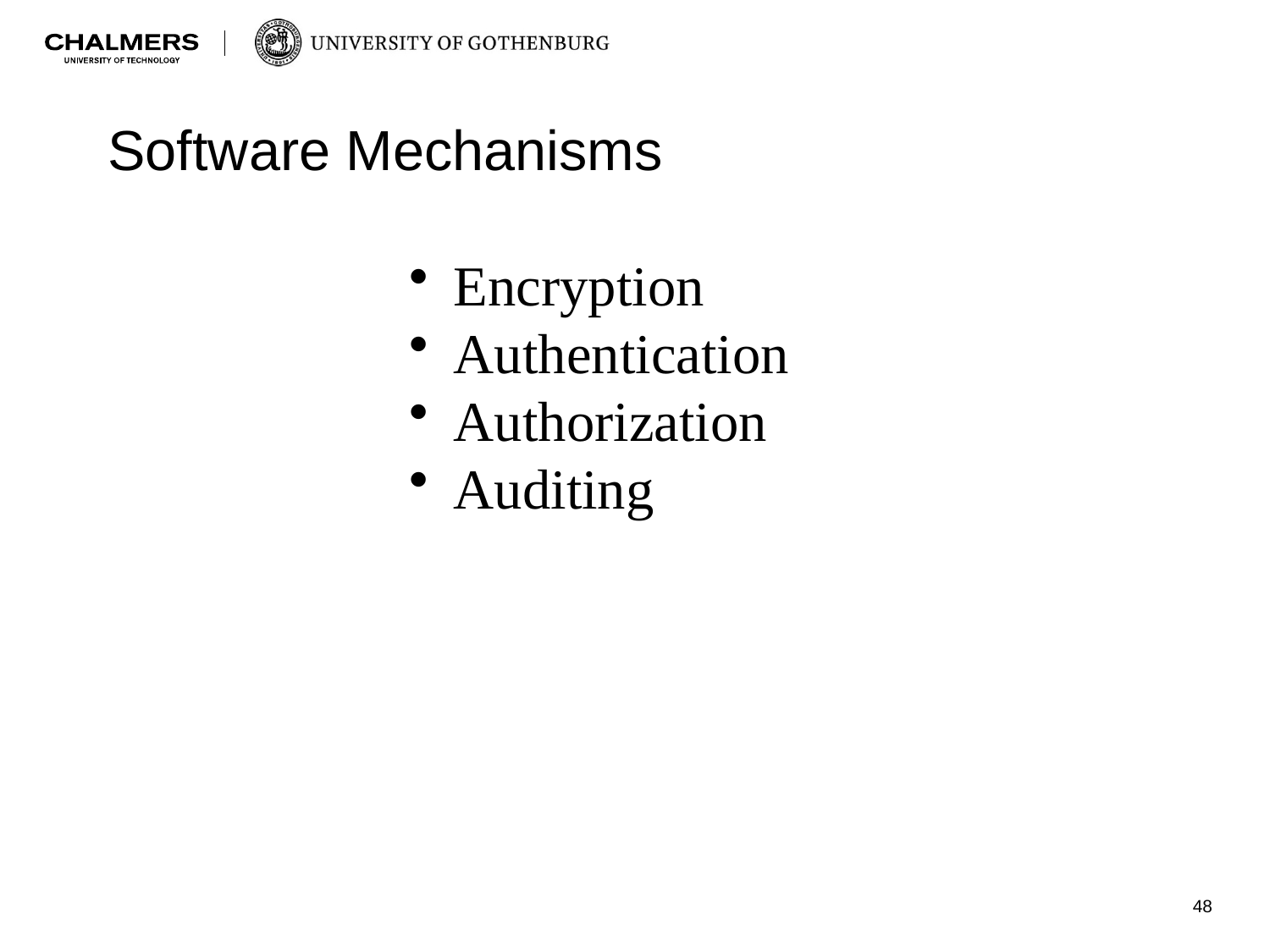

# Software Mechanisms
 Encryption
 Authentication
 Authorization
 Auditing
48